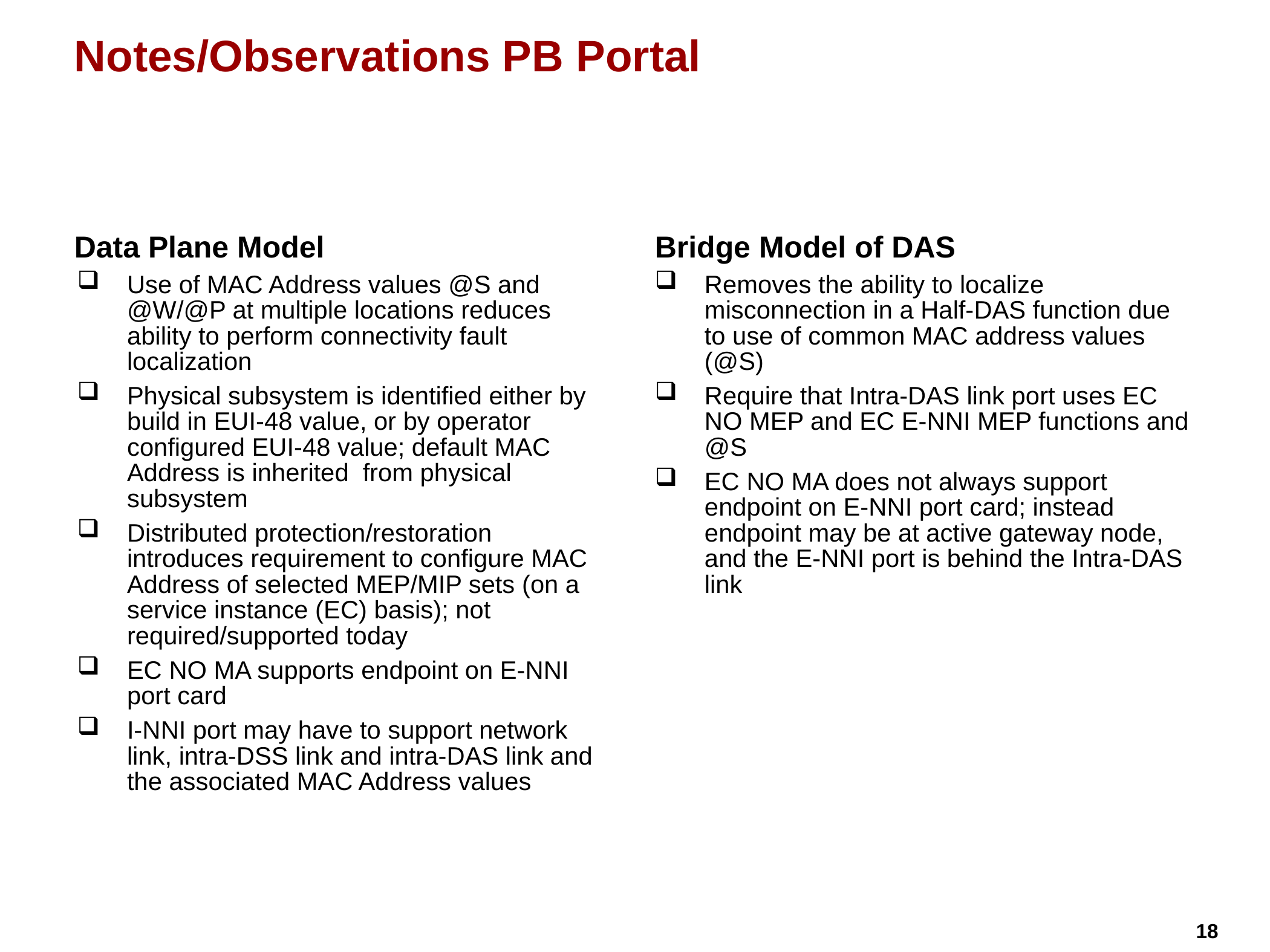

# Notes/Observations PB Portal
Data Plane Model
Use of MAC Address values @S and @W/@P at multiple locations reduces ability to perform connectivity fault localization
Physical subsystem is identified either by build in EUI-48 value, or by operator configured EUI-48 value; default MAC Address is inherited  from physical subsystem
Distributed protection/restoration introduces requirement to configure MAC Address of selected MEP/MIP sets (on a service instance (EC) basis); not required/supported today
EC NO MA supports endpoint on E-NNI port card
I-NNI port may have to support network link, intra-DSS link and intra-DAS link and the associated MAC Address values
Bridge Model of DAS
Removes the ability to localize misconnection in a Half-DAS function due to use of common MAC address values (@S)
Require that Intra-DAS link port uses EC NO MEP and EC E-NNI MEP functions and @S
EC NO MA does not always support endpoint on E-NNI port card; instead endpoint may be at active gateway node, and the E-NNI port is behind the Intra-DAS link